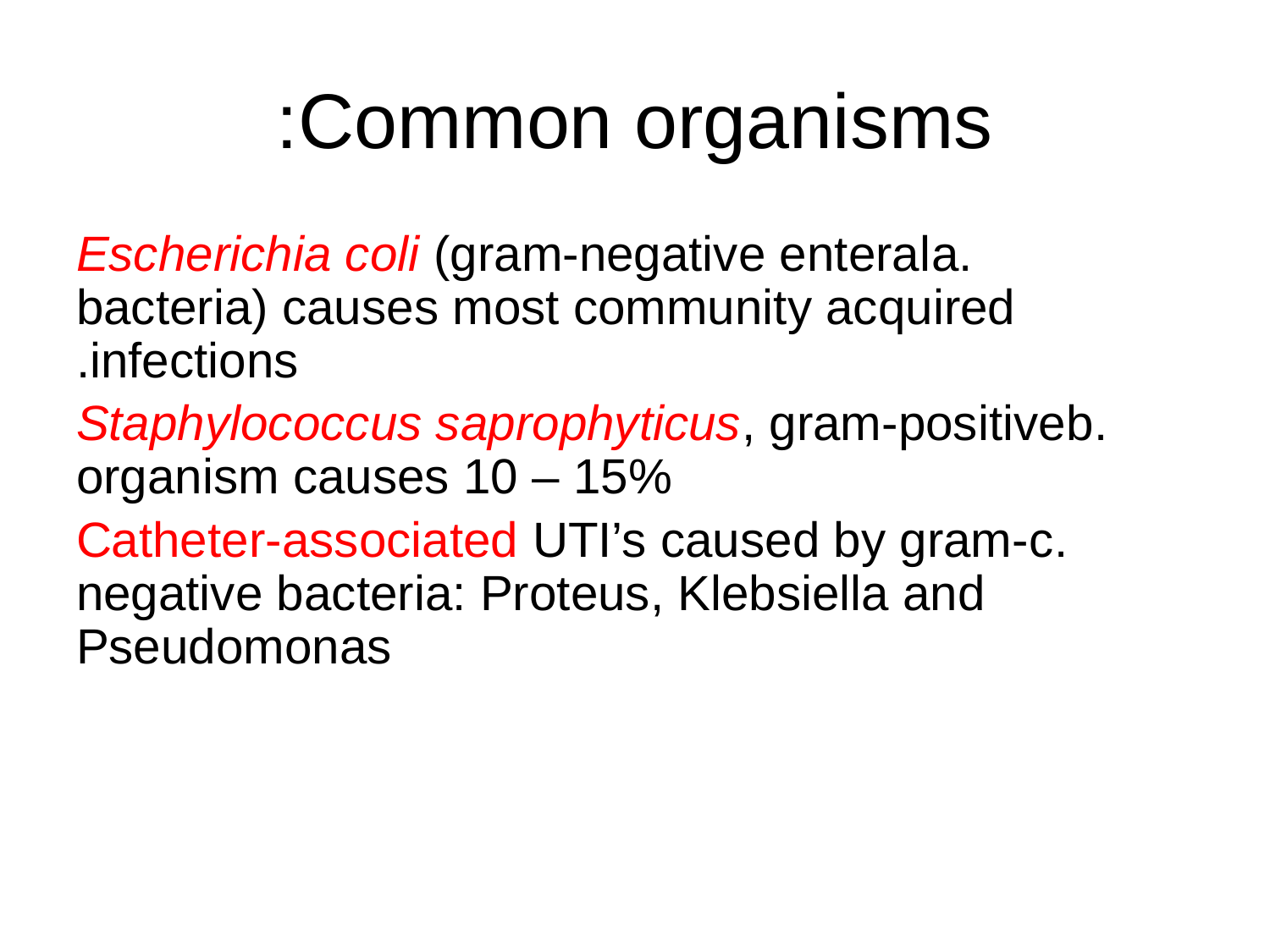

# Common organisms:
a.	Escherichia coli (gram-negative enteral bacteria) causes most community acquired infections.
b.	Staphylococcus saprophyticus, gram-positive organism causes 10 – 15%
c.	Catheter-associated UTI’s caused by gram-negative bacteria: Proteus, Klebsiella and Pseudomonas